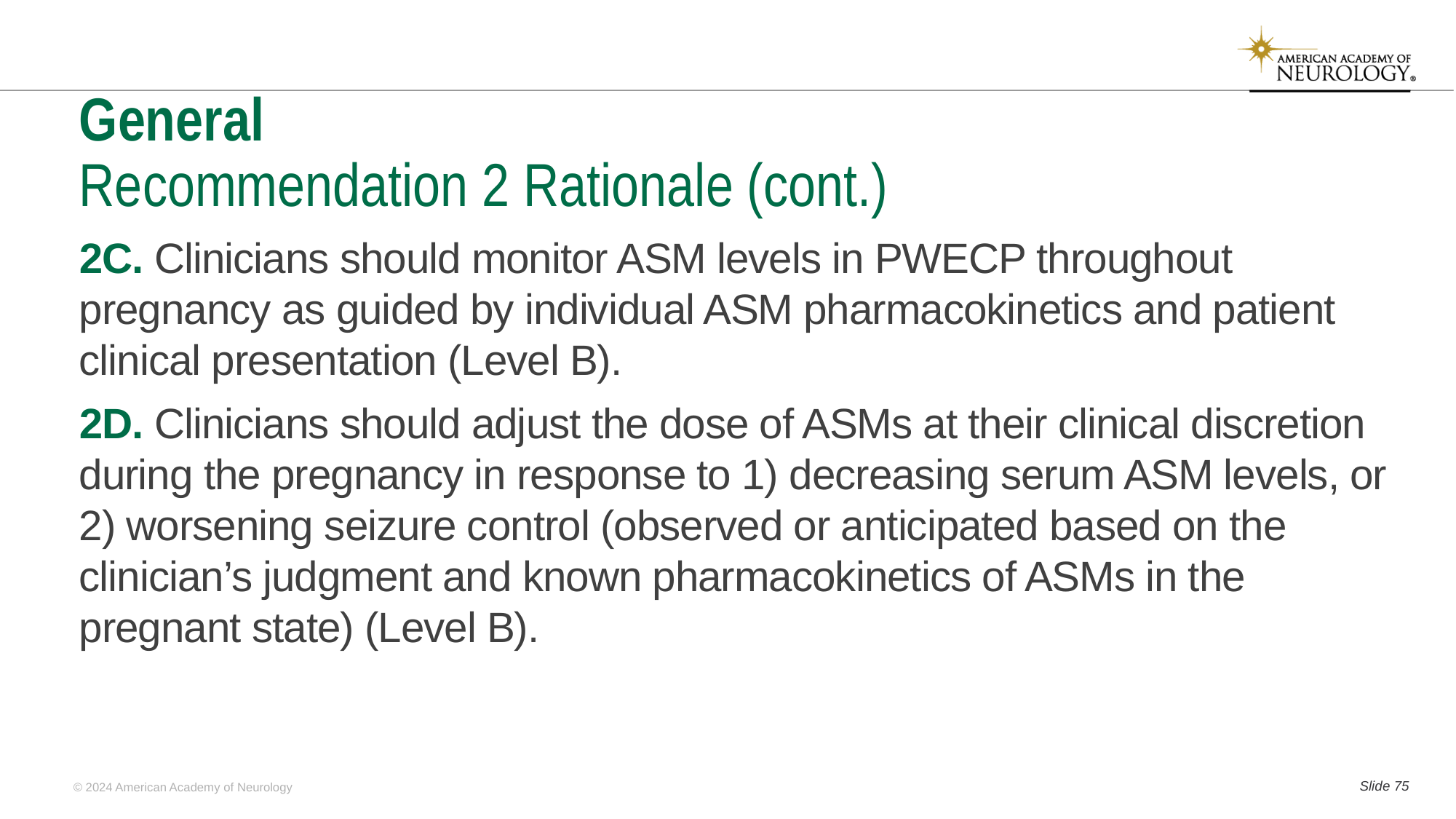

# General Recommendation 2 Rationale (cont.)
2C. Clinicians should monitor ASM levels in PWECP throughout pregnancy as guided by individual ASM pharmacokinetics and patient clinical presentation (Level B).
2D. Clinicians should adjust the dose of ASMs at their clinical discretion during the pregnancy in response to 1) decreasing serum ASM levels, or 2) worsening seizure control (observed or anticipated based on the clinician’s judgment and known pharmacokinetics of ASMs in the pregnant state) (Level B).
Slide 75
© 2024 American Academy of Neurology